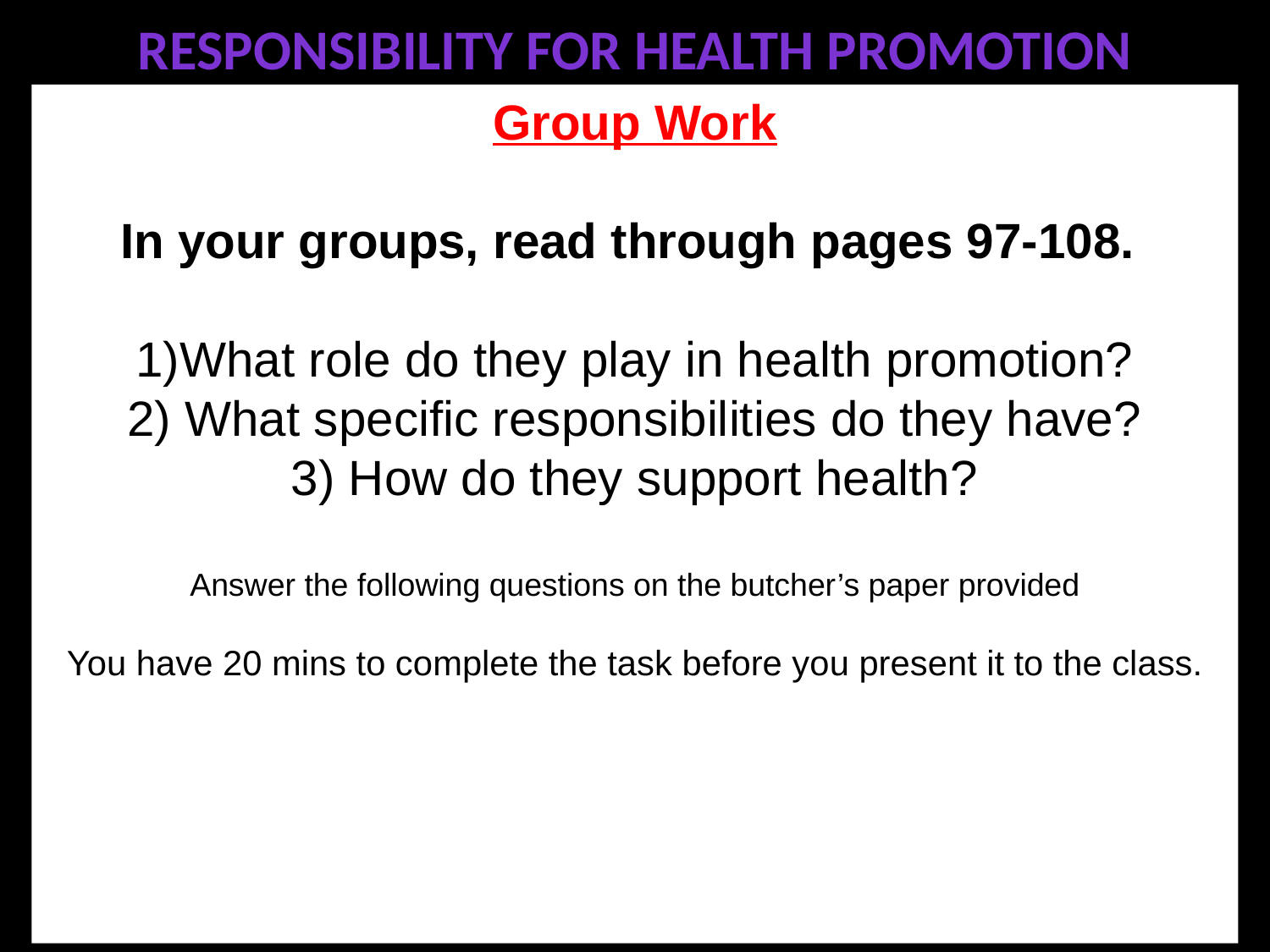

# Responsibility for health promotion
Group Work

In your groups, read through pages 97-108.

1)What role do they play in health promotion?
2) What specific responsibilities do they have?
3) How do they support health?

Answer the following questions on the butcher’s paper provided

You have 20 mins to complete the task before you present it to the class.